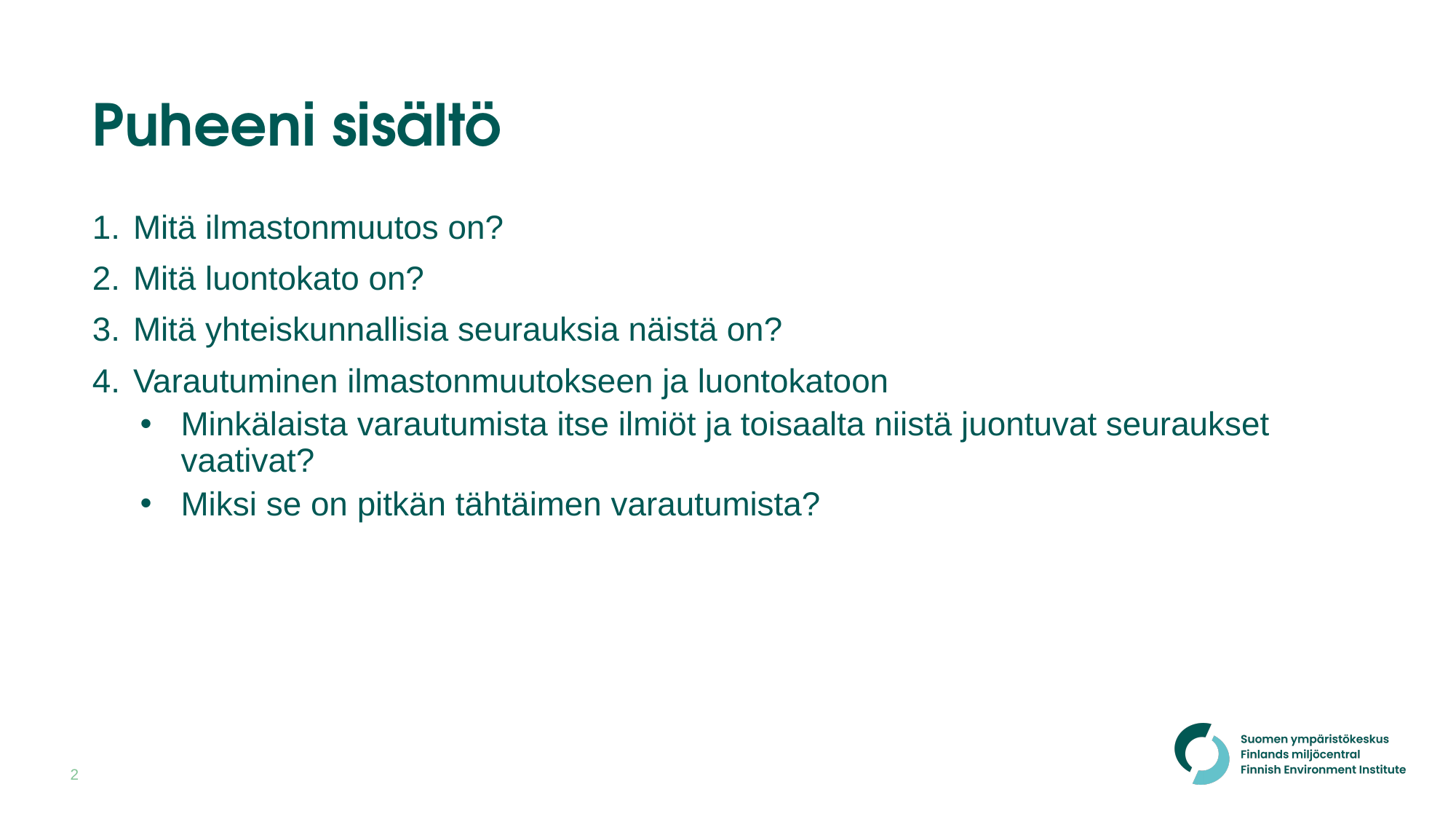

# Puheeni sisältö
Mitä ilmastonmuutos on?
Mitä luontokato on?
Mitä yhteiskunnallisia seurauksia näistä on?
Varautuminen ilmastonmuutokseen ja luontokatoon
Minkälaista varautumista itse ilmiöt ja toisaalta niistä juontuvat seuraukset vaativat?
Miksi se on pitkän tähtäimen varautumista?